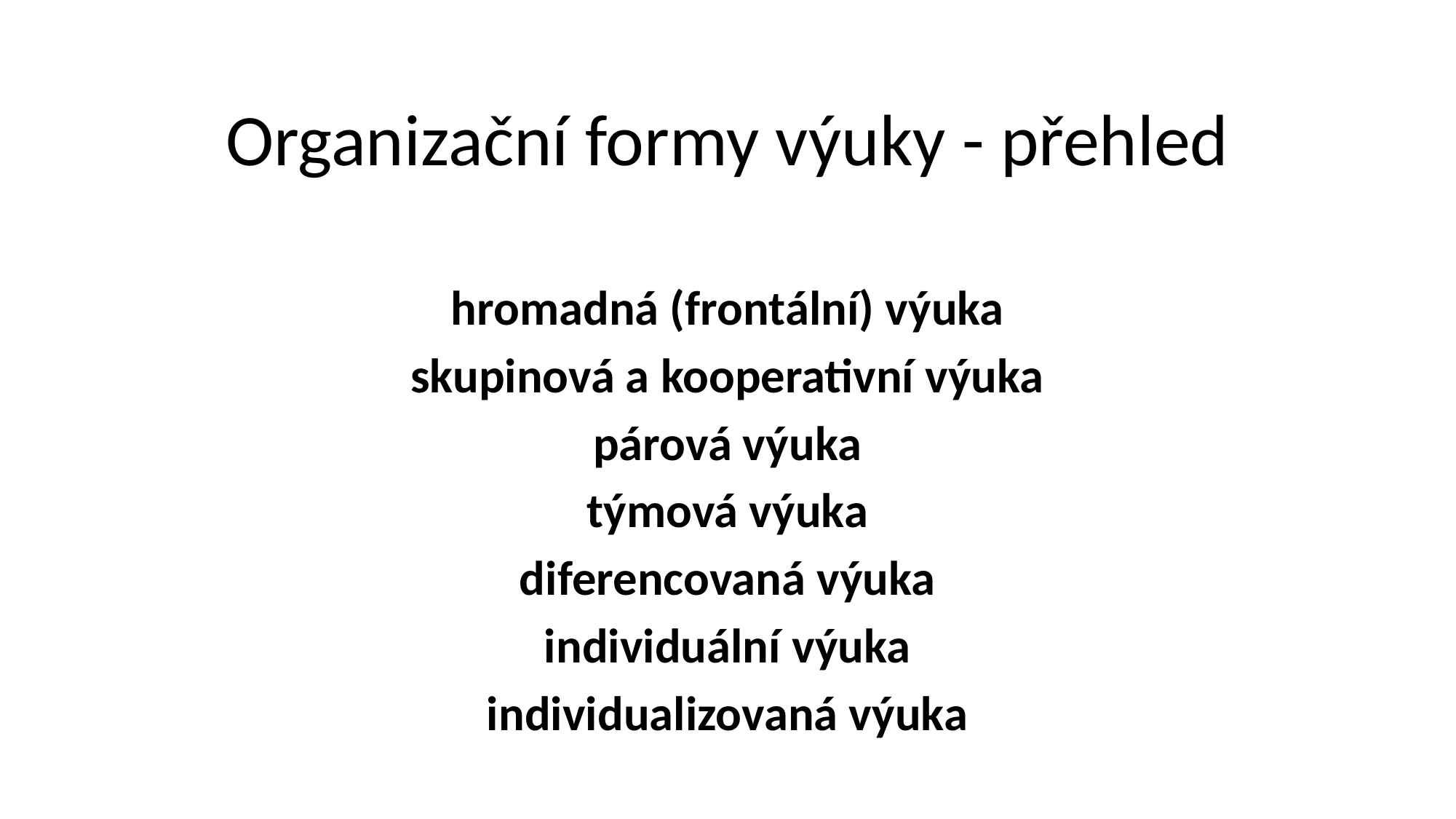

# Organizační formy výuky - přehled
hromadná (frontální) výuka
skupinová a kooperativní výuka
párová výuka
týmová výuka
diferencovaná výuka
individuální výuka
individualizovaná výuka